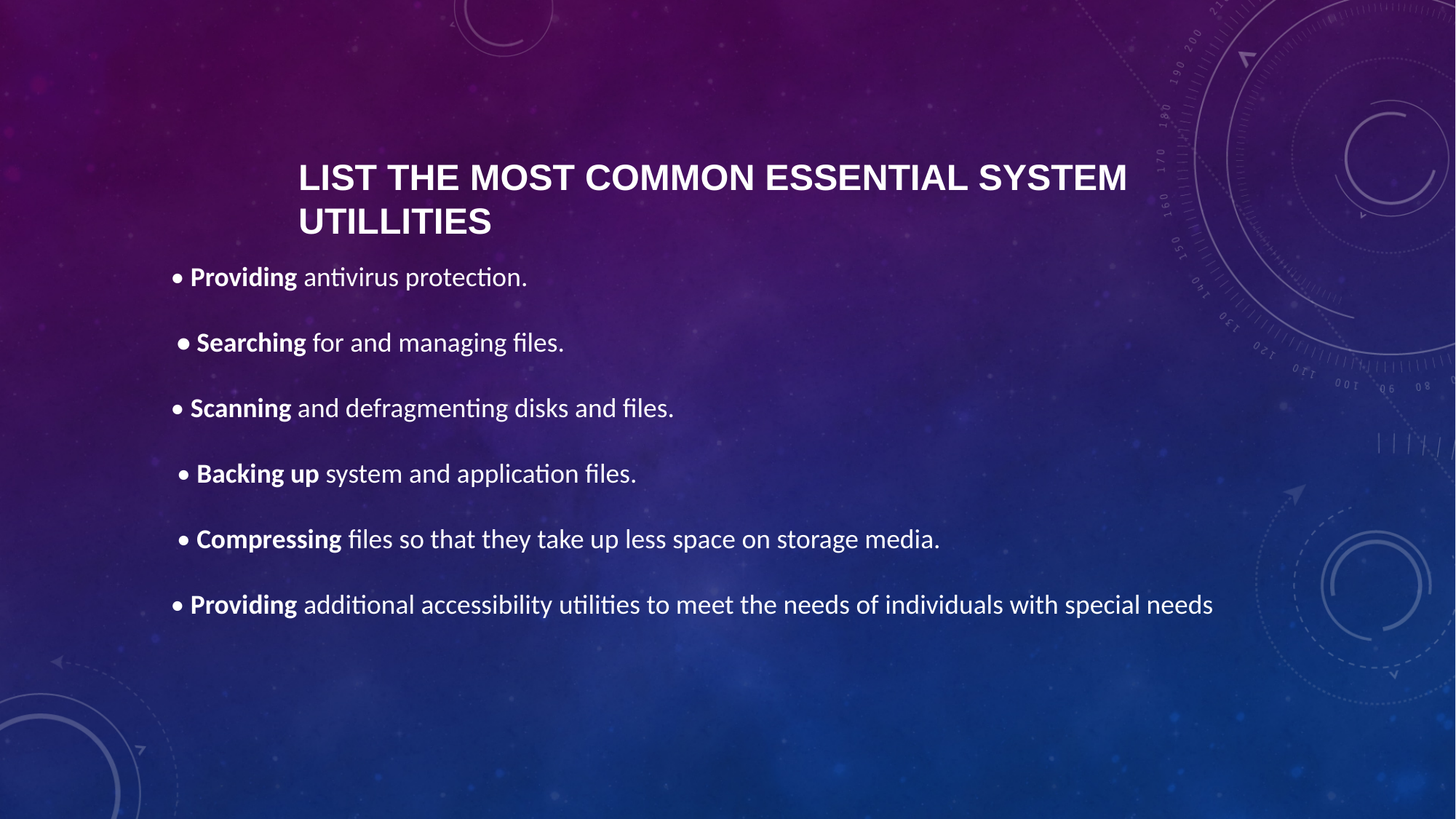

LIST THE MOST COMMON ESSENTIAL SYSTEM UTILLITIES
• Providing antivirus protection.

 • Searching for and managing files.

• Scanning and defragmenting disks and files.

 • Backing up system and application files.

 • Compressing files so that they take up less space on storage media.

• Providing additional accessibility utilities to meet the needs of individuals with special needs